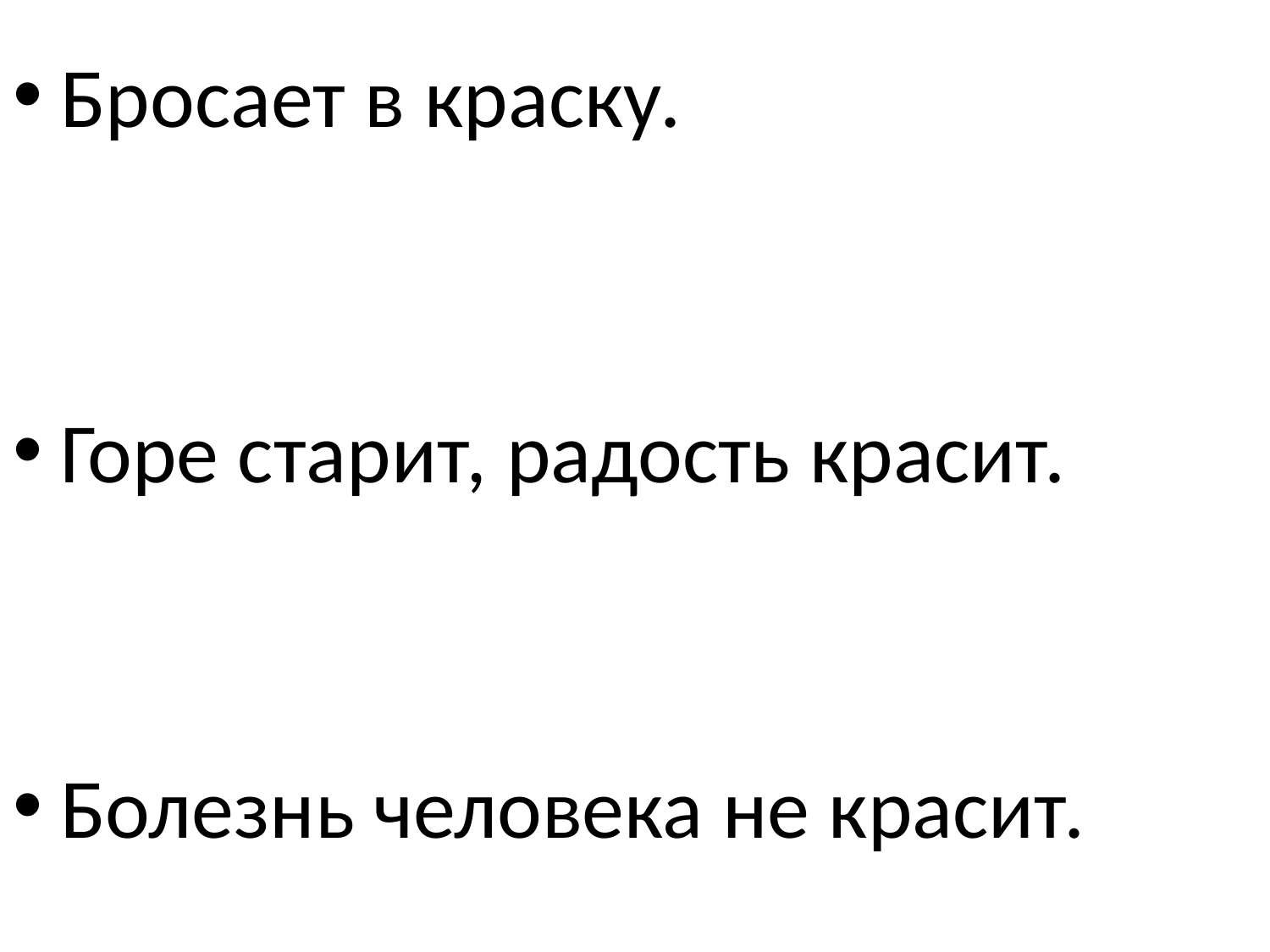

Бросает в краску.

Горе старит, радость красит.

Болезнь человека не красит.